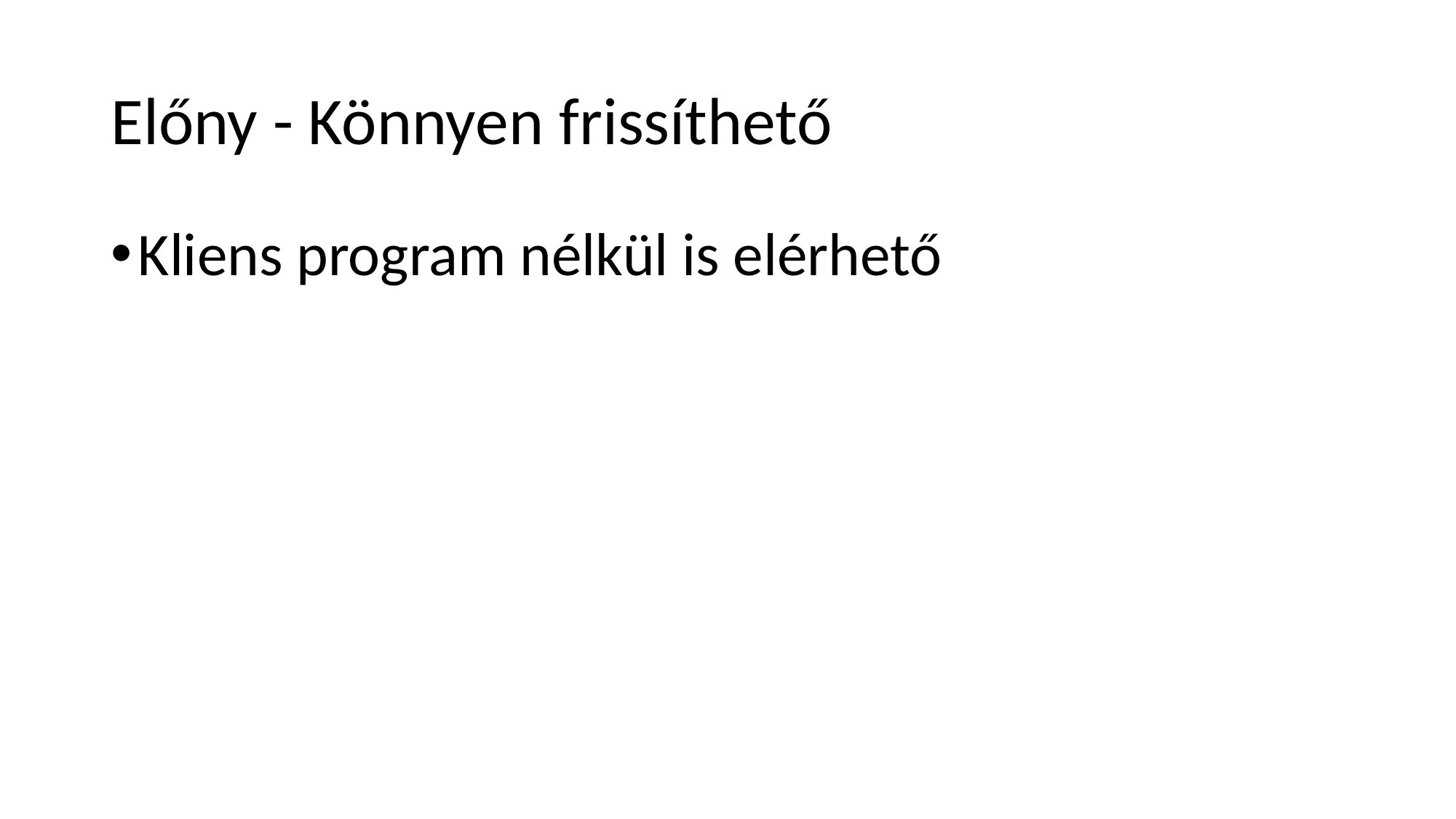

# Előny - Könnyen frissíthető
Kliens program nélkül is elérhető